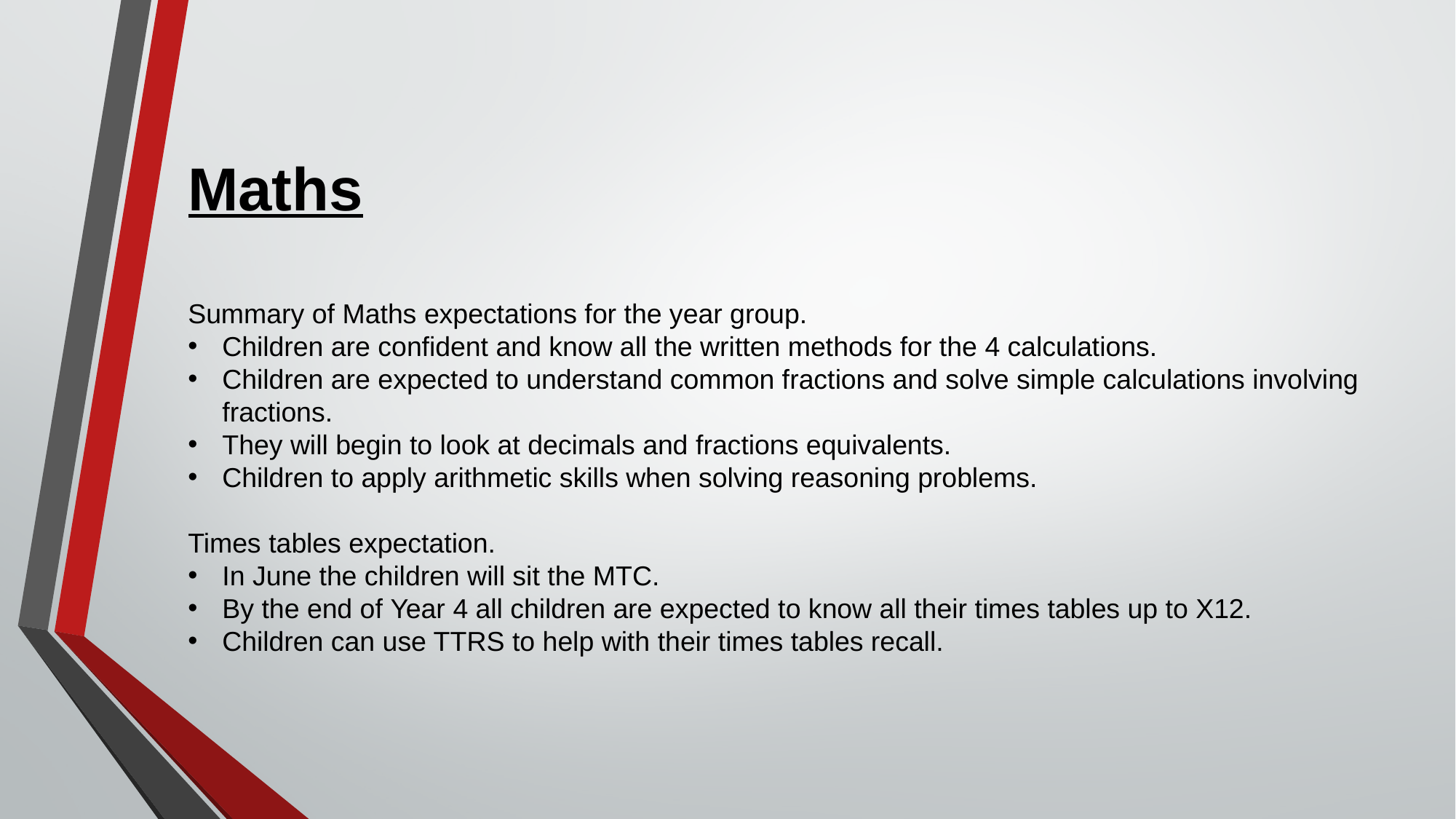

# Maths
Summary of Maths expectations for the year group.
Children are confident and know all the written methods for the 4 calculations.
Children are expected to understand common fractions and solve simple calculations involving fractions.
They will begin to look at decimals and fractions equivalents.
Children to apply arithmetic skills when solving reasoning problems.

Times tables expectation.
In June the children will sit the MTC.
By the end of Year 4 all children are expected to know all their times tables up to X12.
Children can use TTRS to help with their times tables recall.